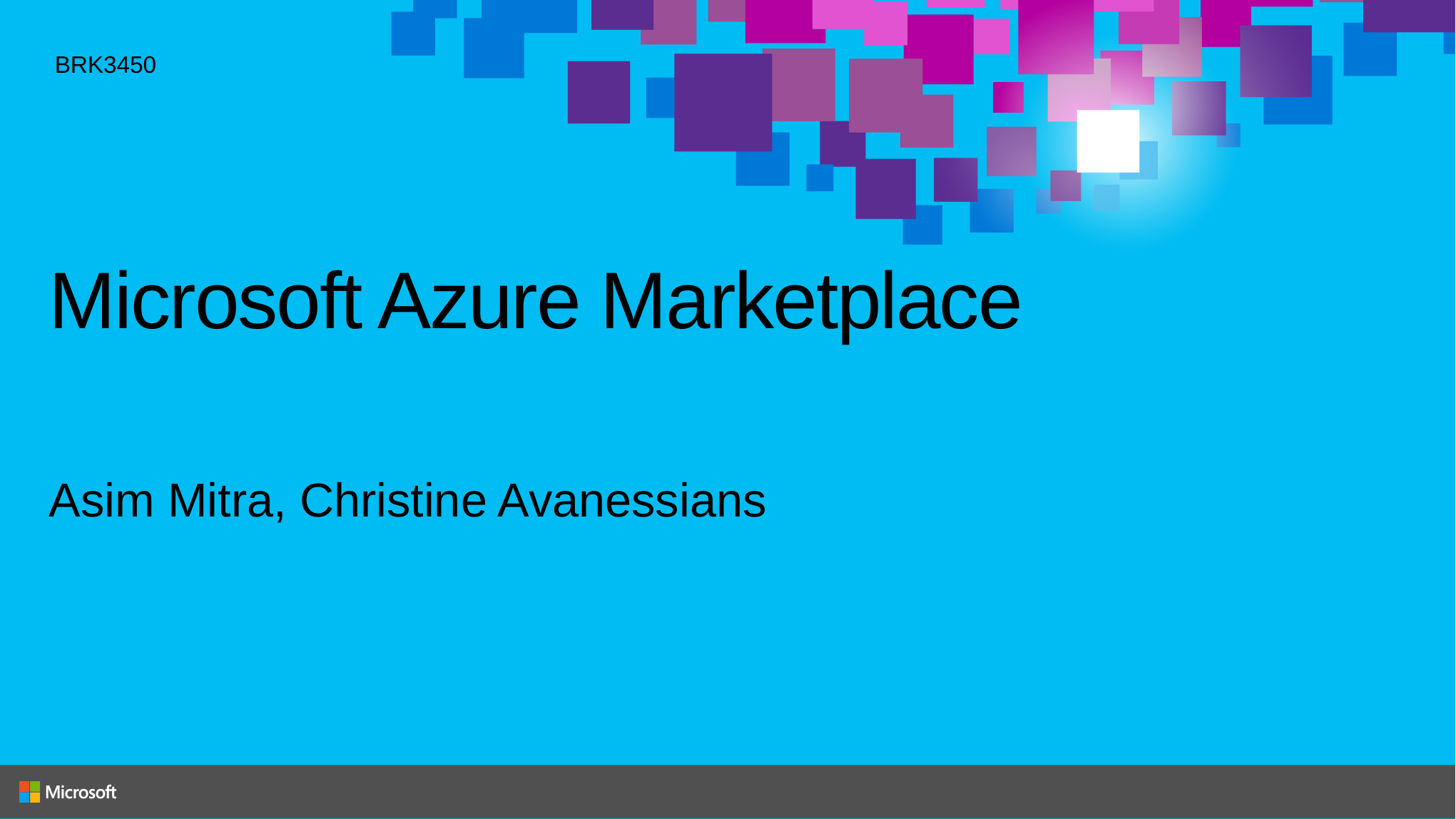

BRK3450
# Microsoft Azure Marketplace
Asim Mitra, Christine Avanessians